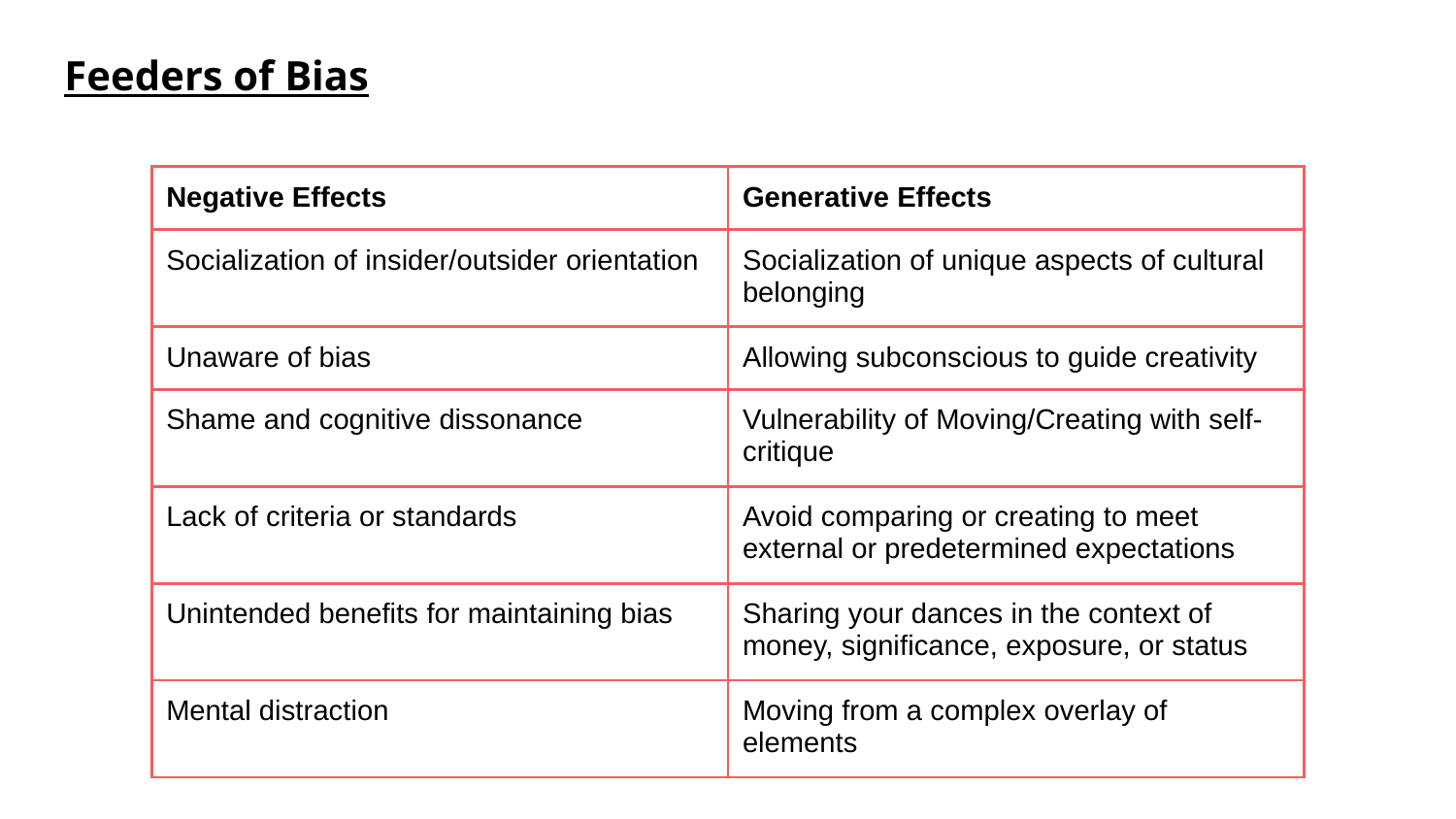

Feeders of Bias
| Negative Effects | Generative Effects |
| --- | --- |
| Socialization of insider/outsider orientation | Socialization of unique aspects of cultural belonging |
| Unaware of bias | Allowing subconscious to guide creativity |
| Shame and cognitive dissonance | Vulnerability of Moving/Creating with self-critique |
| Lack of criteria or standards | Avoid comparing or creating to meet external or predetermined expectations |
| Unintended benefits for maintaining bias | Sharing your dances in the context of money, significance, exposure, or status |
| Mental distraction | Moving from a complex overlay of elements |